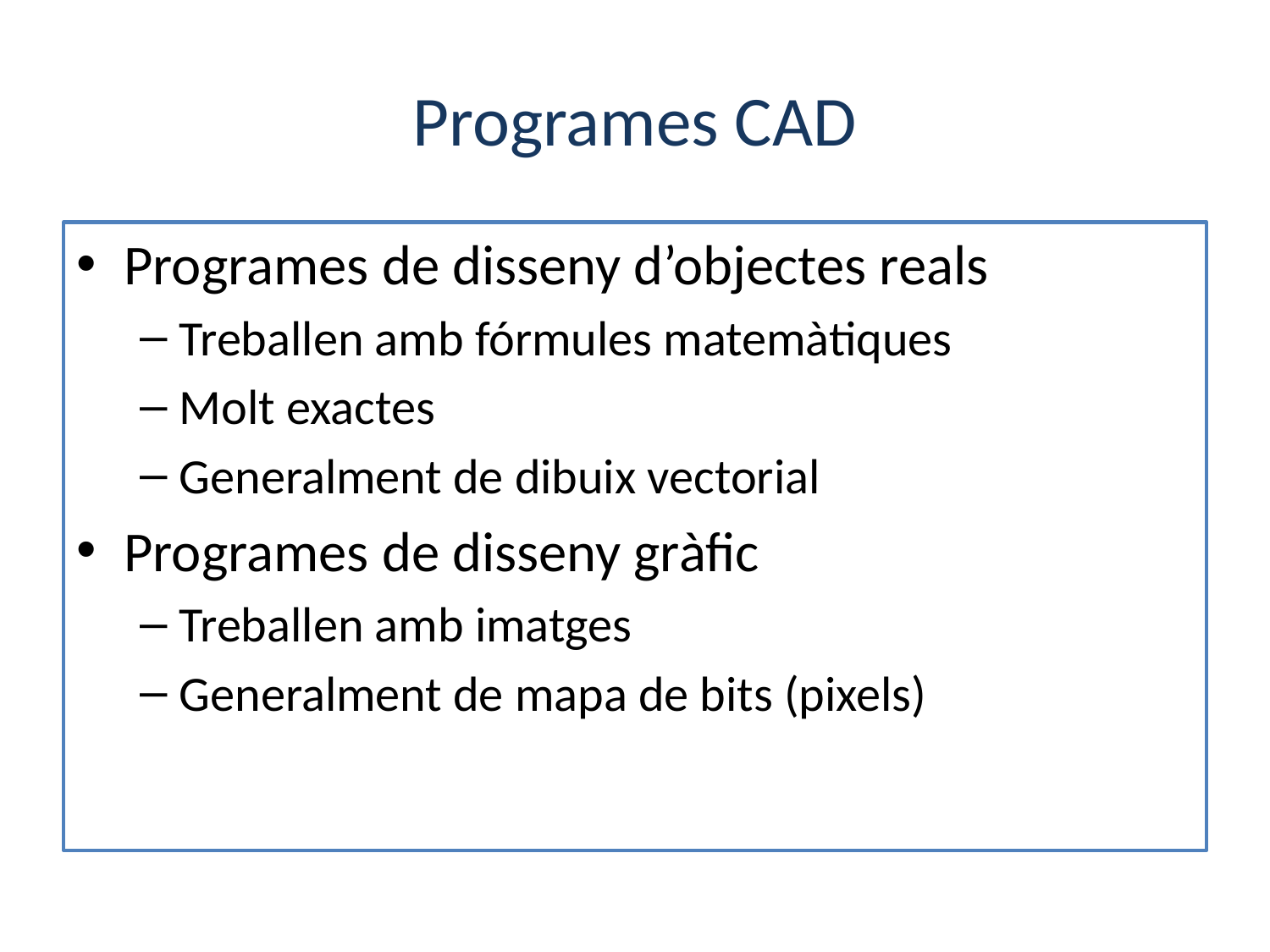

# Programes CAD
Programes de disseny d’objectes reals
Treballen amb fórmules matemàtiques
Molt exactes
Generalment de dibuix vectorial
Programes de disseny gràfic
Treballen amb imatges
Generalment de mapa de bits (pixels)